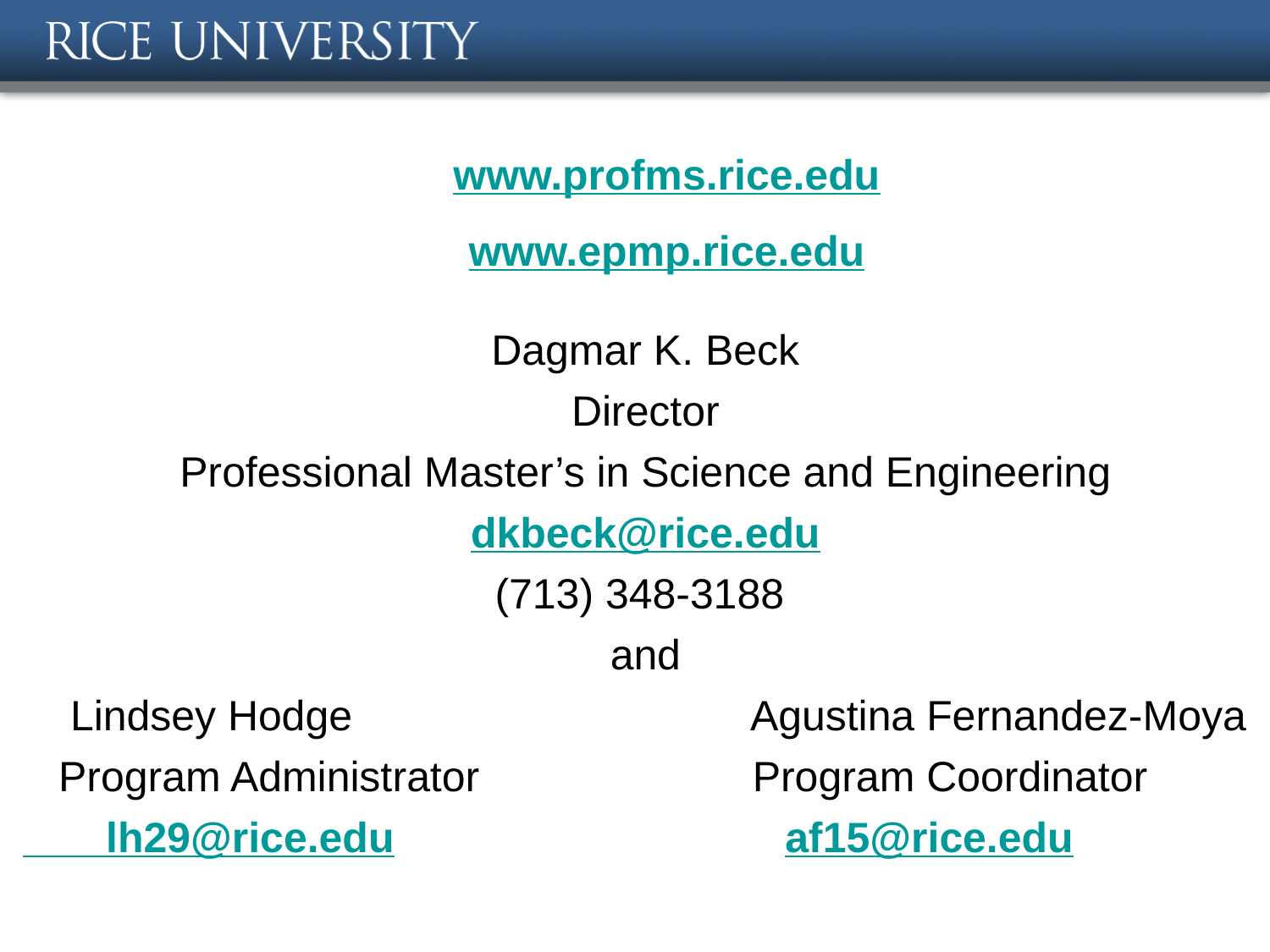

www.profms.rice.edu
www.epmp.rice.edu

Dagmar K. Beck
Director
Professional Master’s in Science and Engineering
dkbeck@rice.edu
(713) 348-3188
and
    Lindsey Hodge			        Agustina Fernandez-Moya
   Program Administrator		        Program Coordinator
       lh29@rice.edu		        		af15@rice.edu